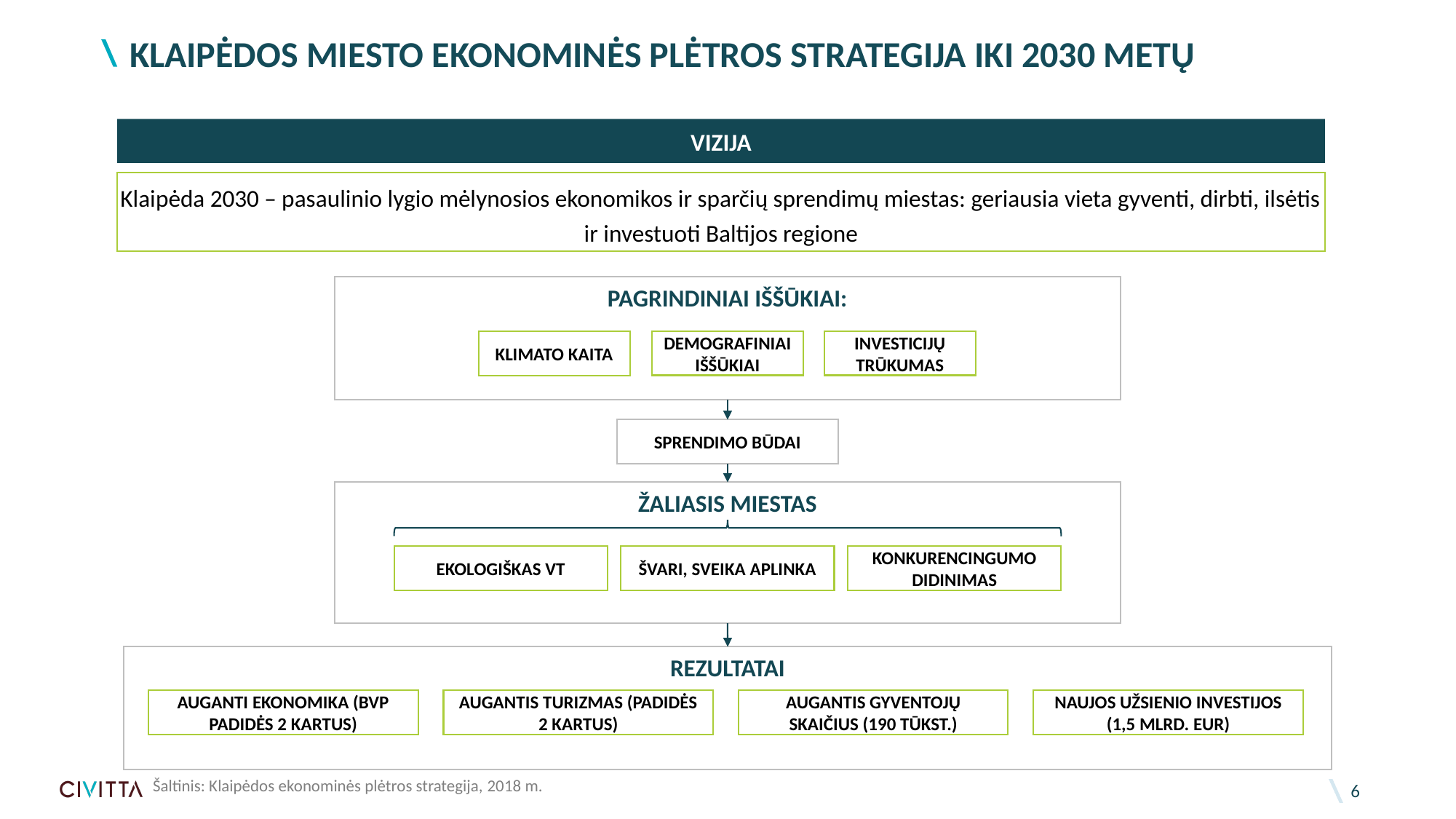

# Klaipėdos miesto ekonominės plėtros strategija iki 2030 metų
VIZIJA
Klaipėda 2030 – pasaulinio lygio mėlynosios ekonomikos ir sparčių sprendimų miestas: geriausia vieta gyventi, dirbti, ilsėtis ir investuoti Baltijos regione

PAGRINDINIAI IŠŠŪKIAI:
INVESTICIJŲ TRŪKUMAS
DEMOGRAFINIAI IŠŠŪKIAI
KLIMATO KAITA
SPRENDIMO BŪDAI
ŽALIASIS MIESTAS
EKOLOGIŠKAS VT
ŠVARI, SVEIKA APLINKA
KONKURENCINGUMO DIDINIMAS
REZULTATAI
AUGANTI EKONOMIKA (BVP PADIDĖS 2 KARTUS)
AUGANTIS TURIZMAS (PADIDĖS 2 KARTUS)
AUGANTIS GYVENTOJŲ SKAIČIUS (190 TŪKST.)
NAUJOS UŽSIENIO INVESTIJOS (1,5 MLRD. EUR)
Šaltinis: Klaipėdos ekonominės plėtros strategija, 2018 m.